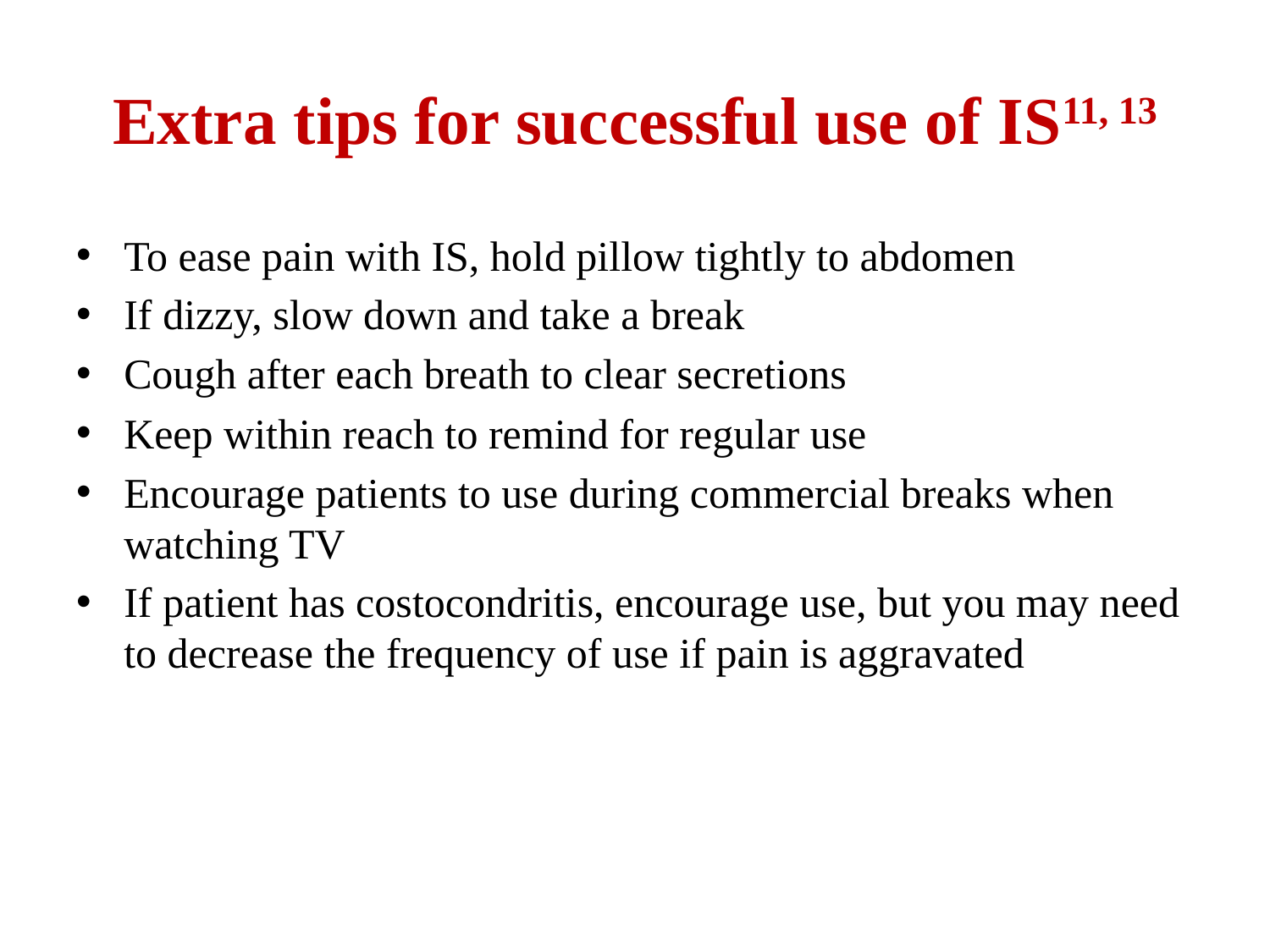

# Extra tips for successful use of IS11, 13
To ease pain with IS, hold pillow tightly to abdomen
If dizzy, slow down and take a break
Cough after each breath to clear secretions
Keep within reach to remind for regular use
Encourage patients to use during commercial breaks when watching TV
If patient has costocondritis, encourage use, but you may need to decrease the frequency of use if pain is aggravated